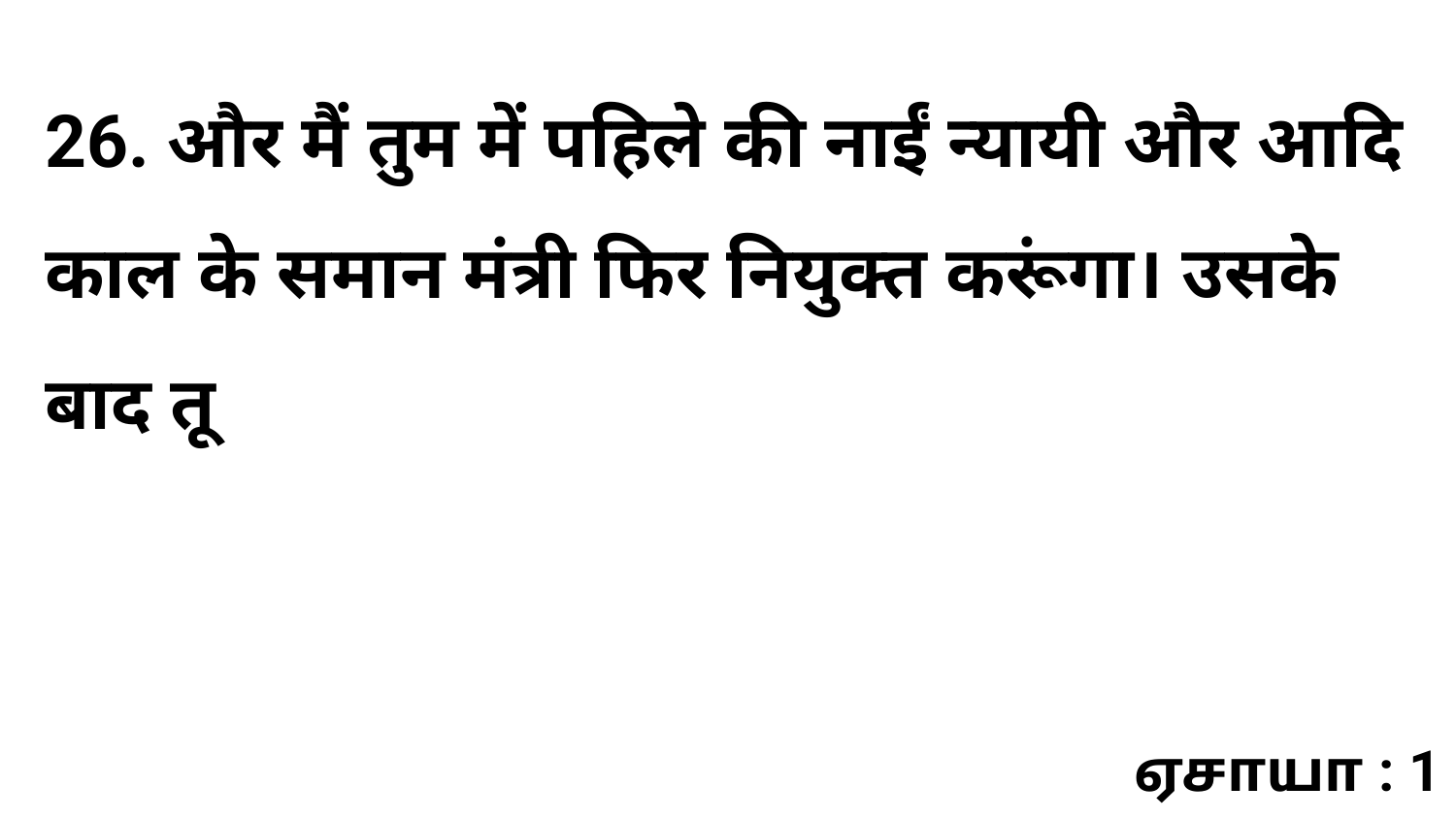

26. और मैं तुम में पहिले की नाईं न्यायी और आदि काल के समान मंत्री फिर नियुक्त करूंगा। उसके बाद तू
ஏசாயா : 1